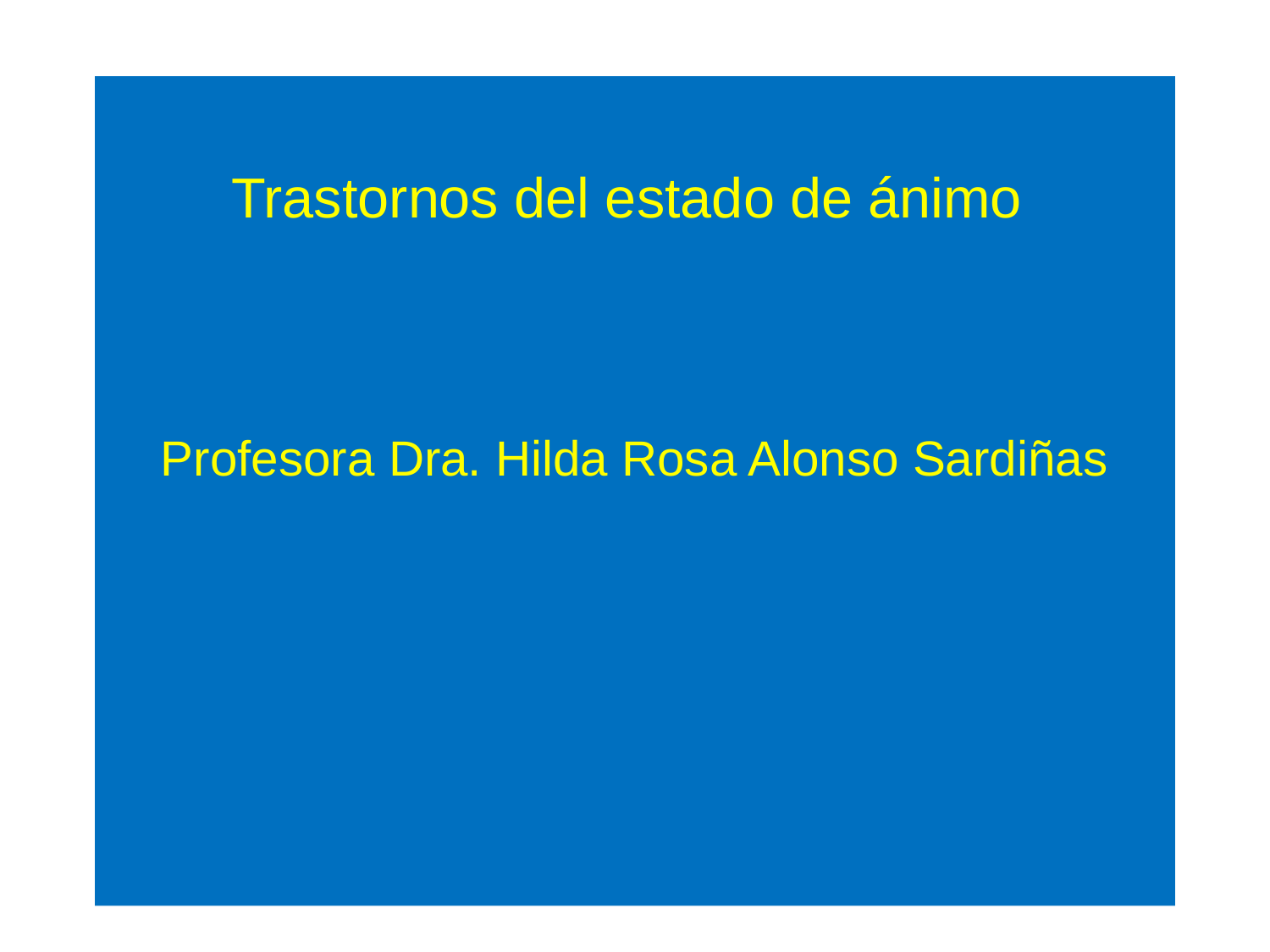

#

Trastornos del estado de ánimo

Profesora Dra. Hilda Rosa Alonso Sardiñas